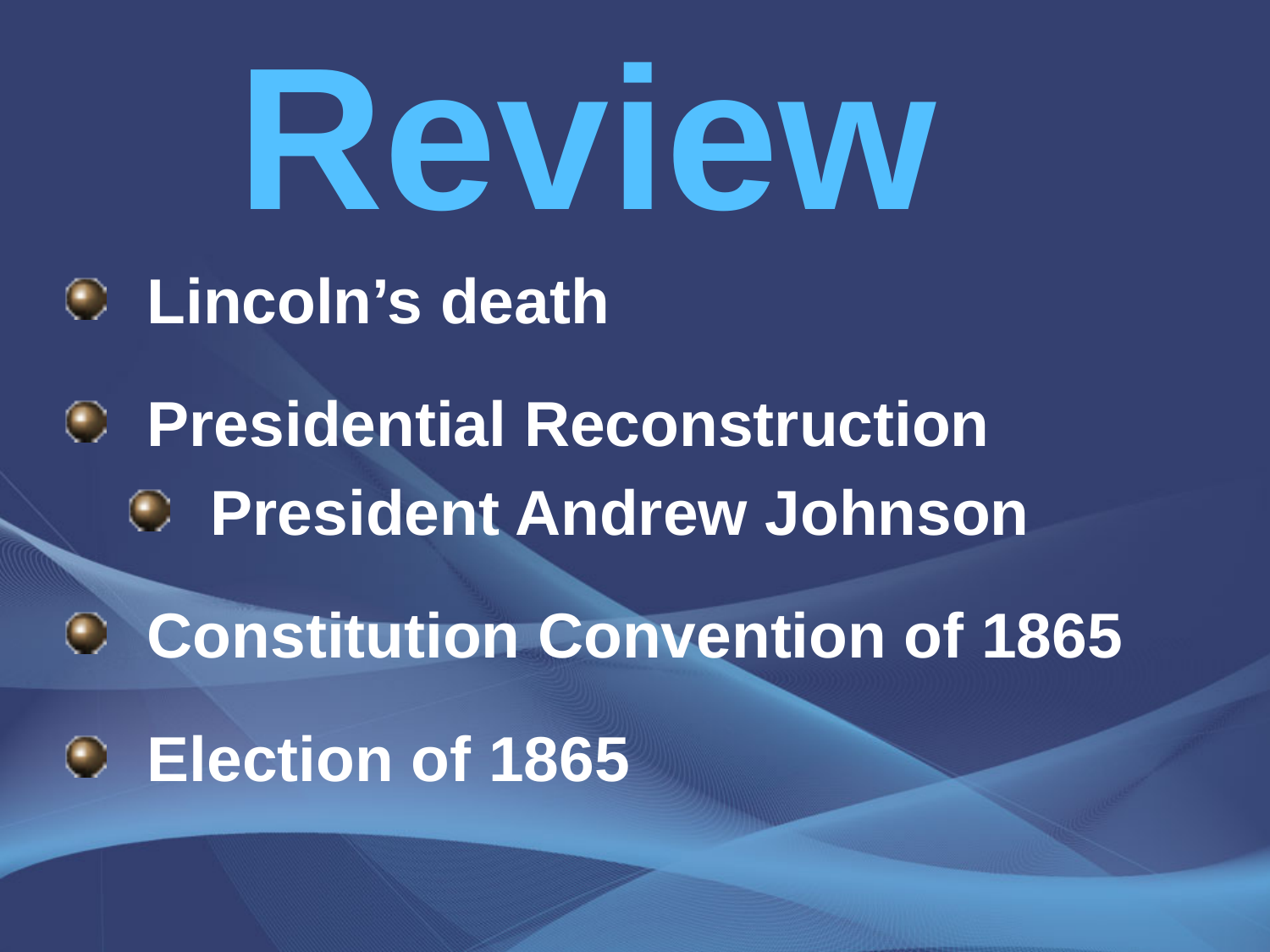

Review
  Lincoln’s death

  Presidential Reconstruction
  President Andrew Johnson

  Constitution Convention of 1865

  Election of 1865